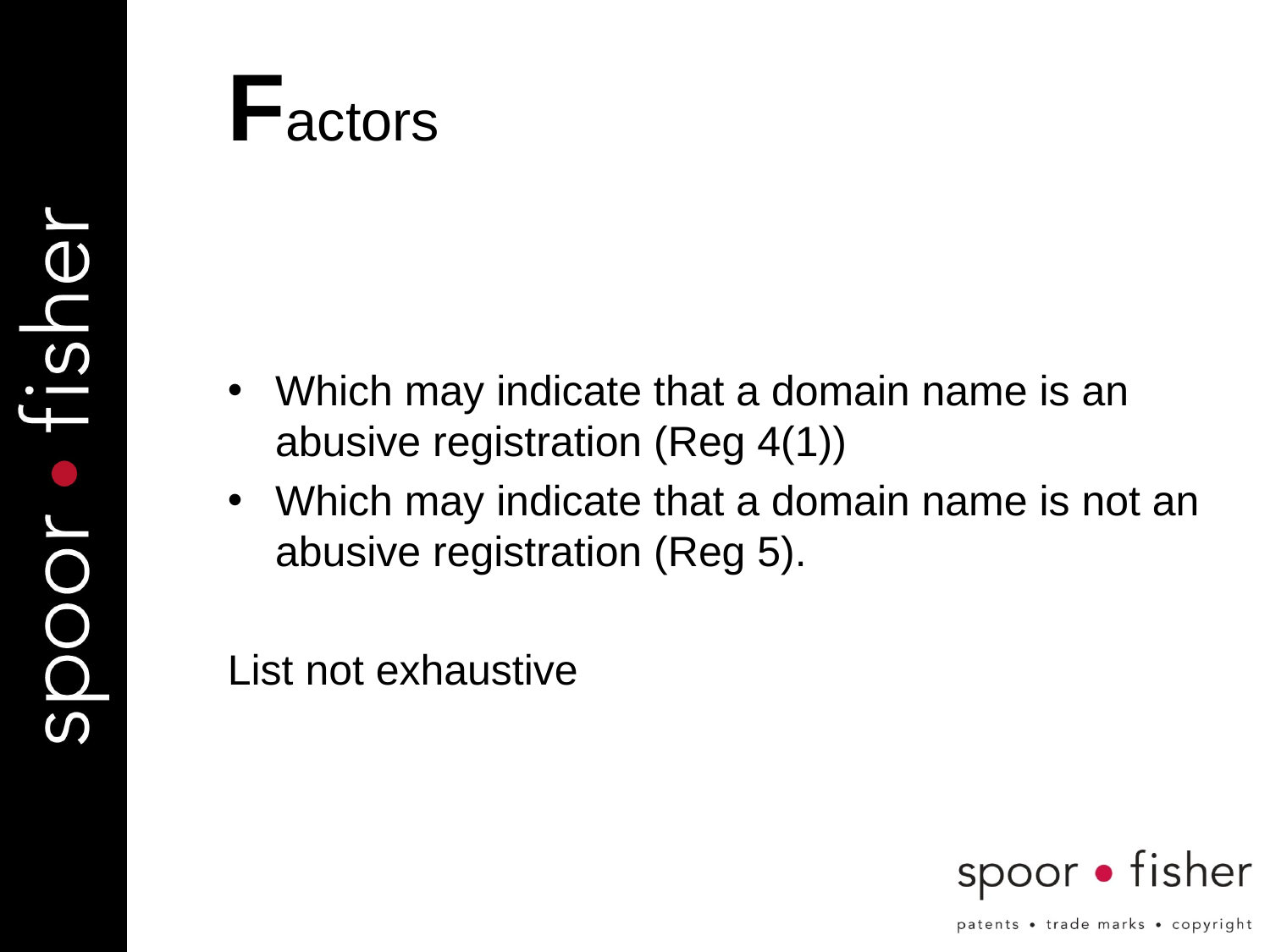

# Factors
Which may indicate that a domain name is an abusive registration (Reg 4(1))
Which may indicate that a domain name is not an abusive registration (Reg 5).

List not exhaustive